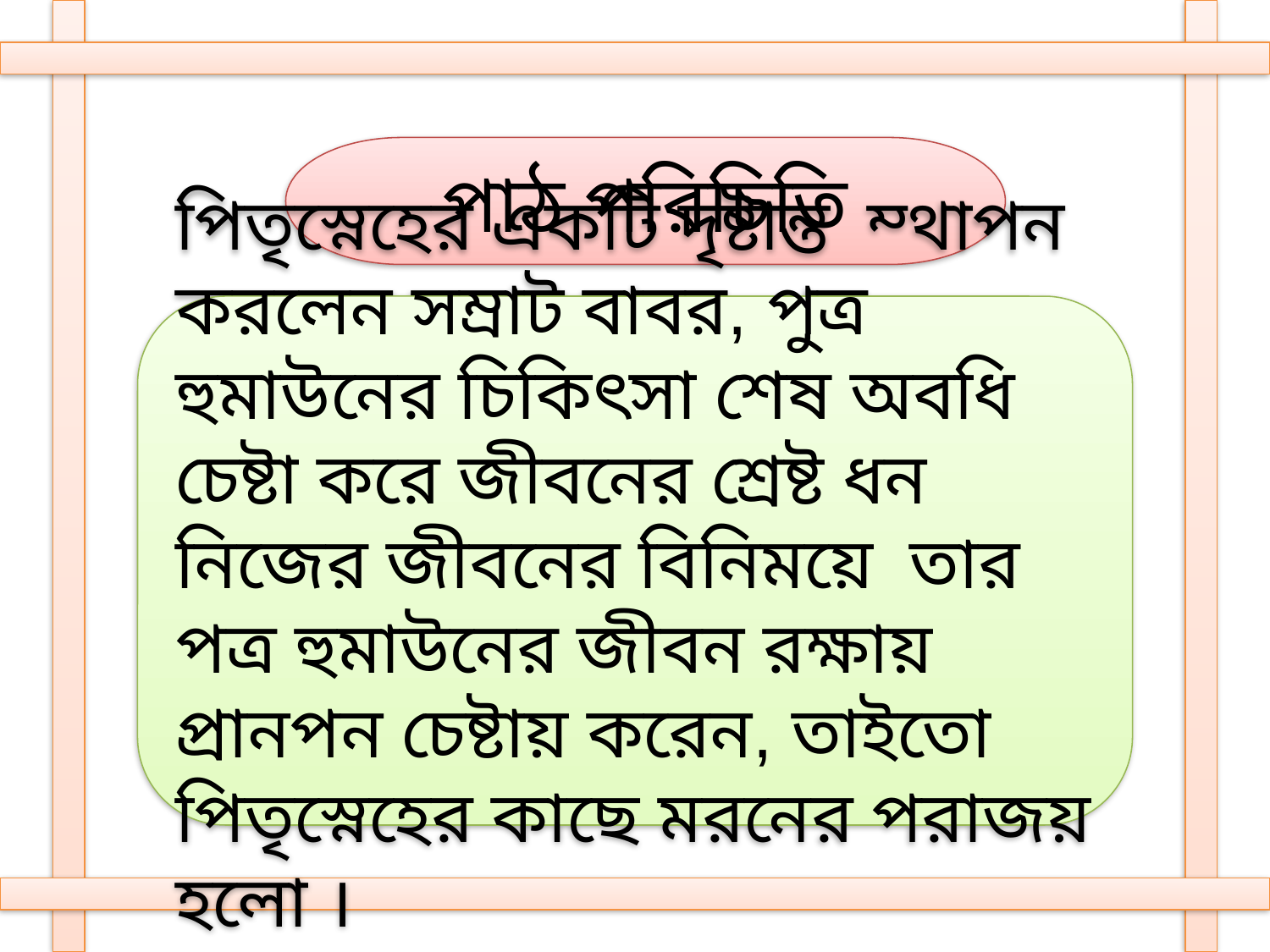

পাঠ পরিচিতি
পিতৃস্নেহের একটি দৃষ্টান্ত  ম্থাপন করলেন সম্রাট বাবর, পুত্র হুমাউনের চিকিৎসা শেষ অবধি চেষ্টা করে জীবনের শ্রেষ্ট ধন নিজের জীবনের বিনিময়ে  তার পত্র হুমাউনের জীবন রক্ষায় প্রানপন চেষ্টায় করেন, তাইতো পিতৃস্নেহের কাছে মরনের পরাজয় হলো ।